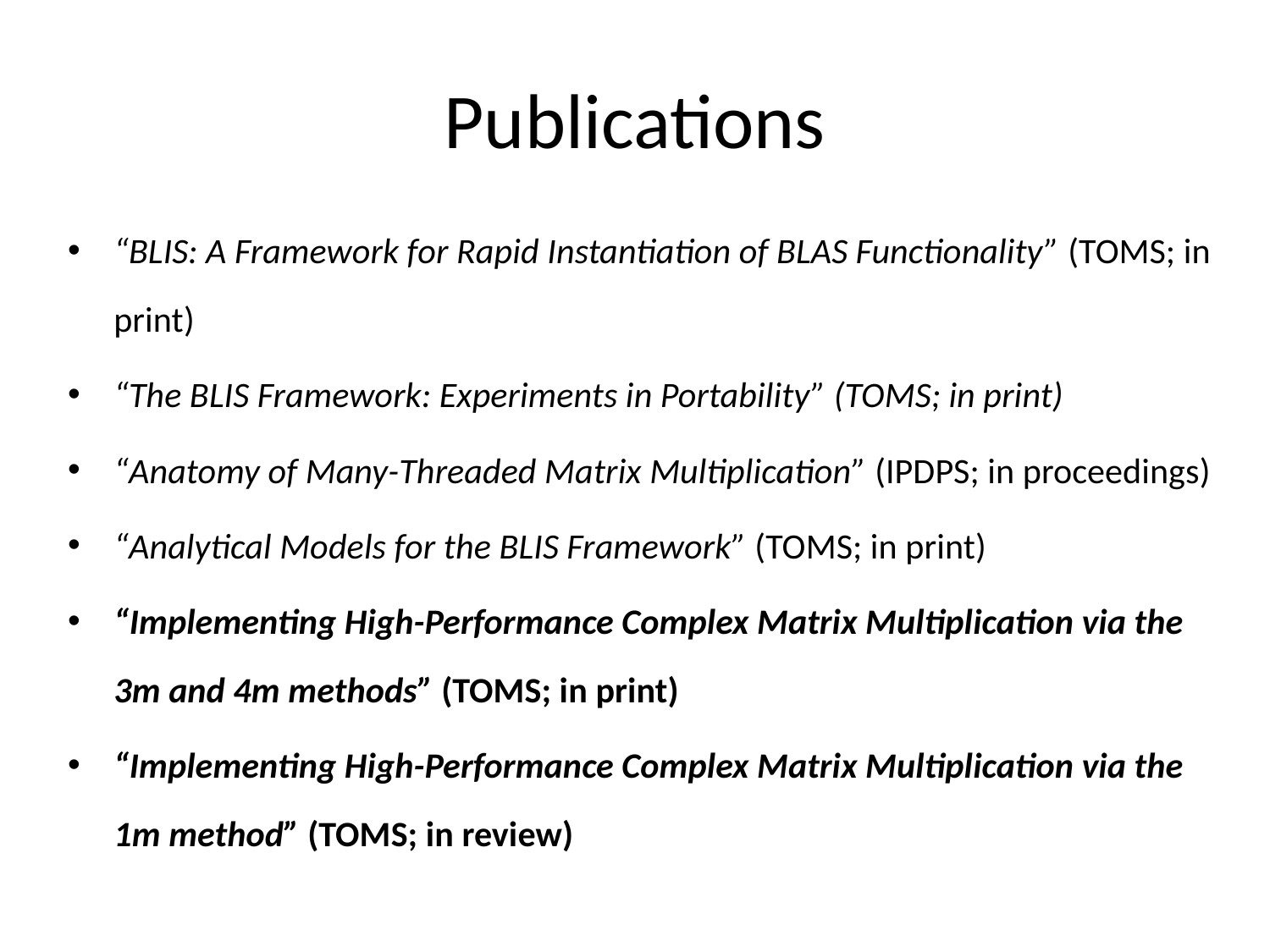

# Publications
“BLIS: A Framework for Rapid Instantiation of BLAS Functionality” (TOMS; in print)
“The BLIS Framework: Experiments in Portability” (TOMS; in print)
“Anatomy of Many-Threaded Matrix Multiplication” (IPDPS; in proceedings)
“Analytical Models for the BLIS Framework” (TOMS; in print)
“Implementing High-Performance Complex Matrix Multiplication via the 3m and 4m methods” (TOMS; in print)
“Implementing High-Performance Complex Matrix Multiplication via the 1m method” (TOMS; in review)